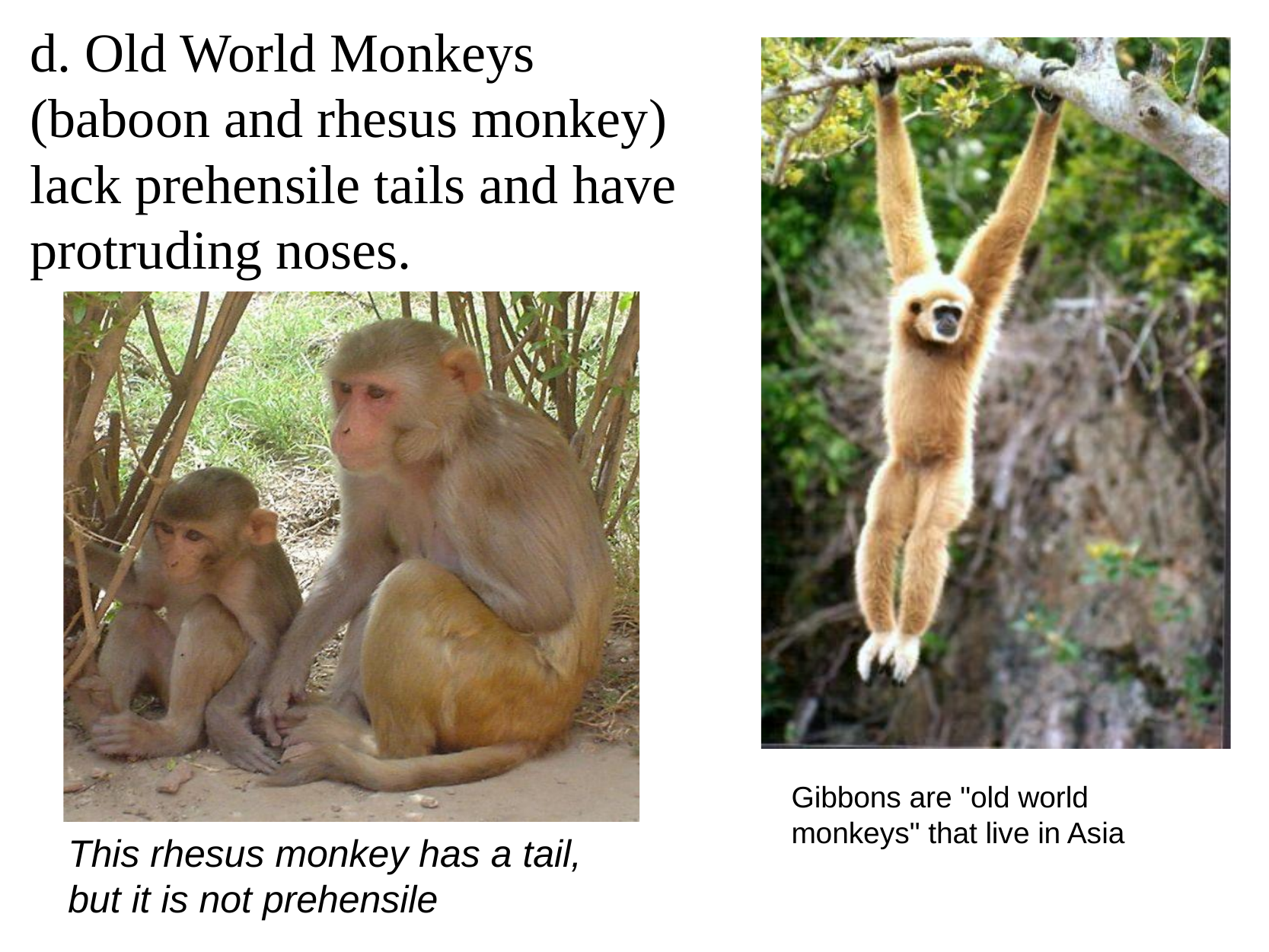

d. Old World Monkeys (baboon and rhesus monkey) lack prehensile tails and have protruding noses.

Gibbons are "old world monkeys" that live in Asia
This rhesus monkey has a tail, but it is not prehensile